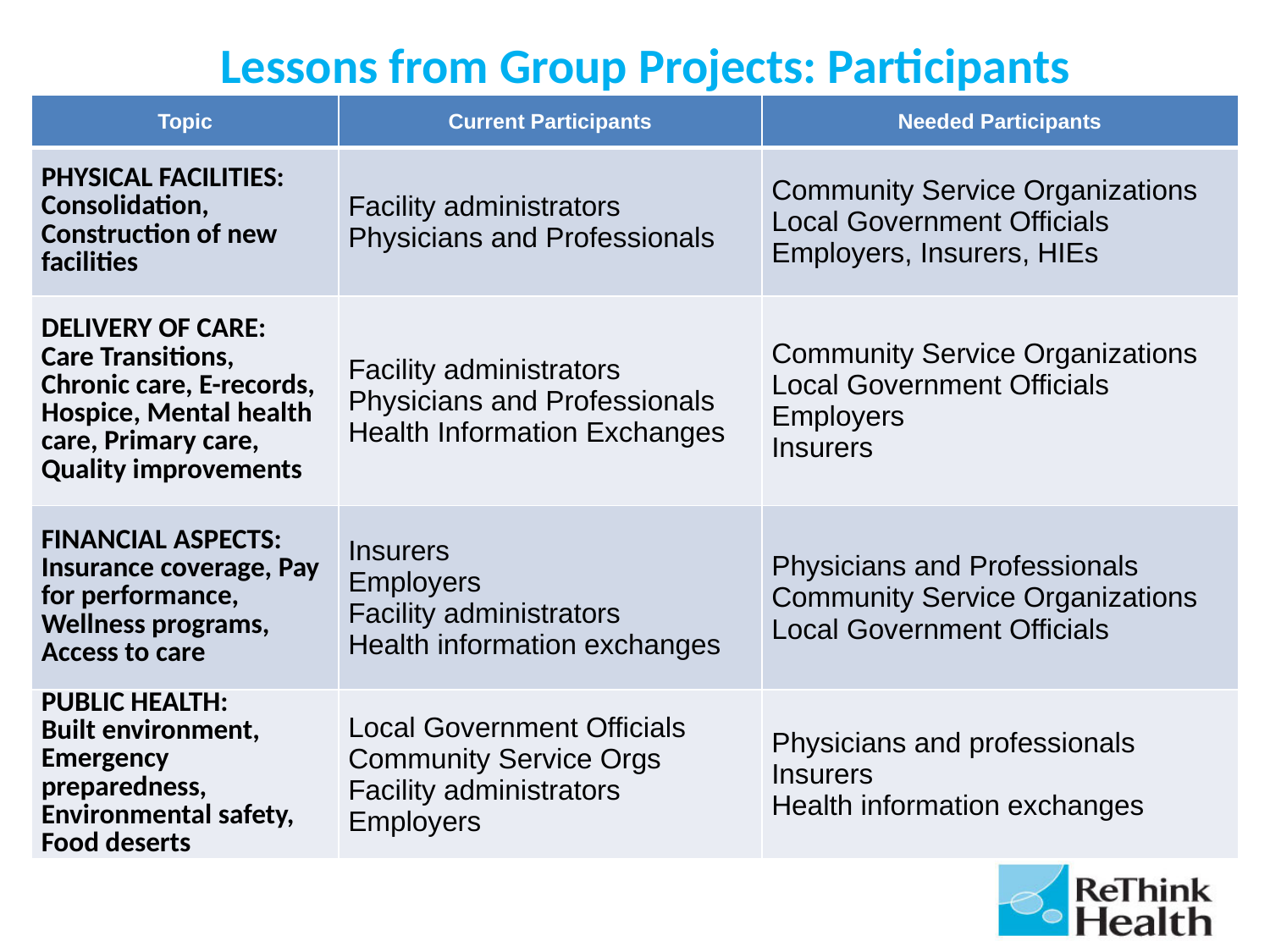

# Lessons from Group Projects: Participants
| Topic | Current Participants | Needed Participants |
| --- | --- | --- |
| PHYSICAL FACILITIES: Consolidation, Construction of new facilities | Facility administrators Physicians and Professionals | Community Service Organizations Local Government Officials Employers, Insurers, HIEs |
| DELIVERY OF CARE: Care Transitions, Chronic care, E-records, Hospice, Mental health care, Primary care, Quality improvements | Facility administrators Physicians and Professionals Health Information Exchanges | Community Service Organizations Local Government Officials Employers Insurers |
| FINANCIAL ASPECTS: Insurance coverage, Pay for performance, Wellness programs, Access to care | Insurers Employers Facility administrators Health information exchanges | Physicians and Professionals Community Service Organizations Local Government Officials |
| PUBLIC HEALTH: Built environment, Emergency preparedness, Environmental safety, Food deserts | Local Government Officials Community Service Orgs Facility administrators Employers | Physicians and professionals Insurers Health information exchanges |